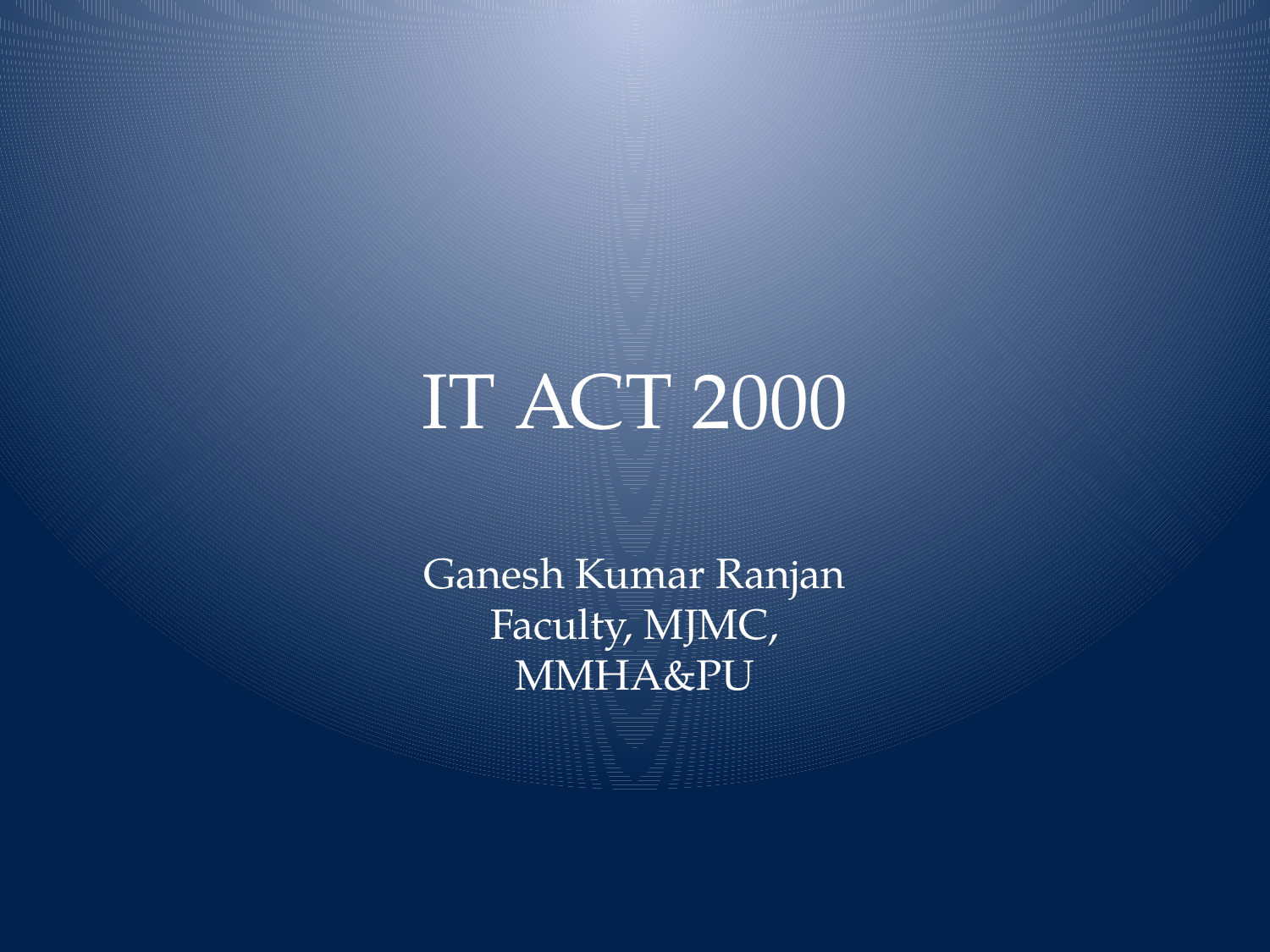

# IT ACT 2000
Ganesh Kumar Ranjan
Faculty, MJMC,
MMHA&PU